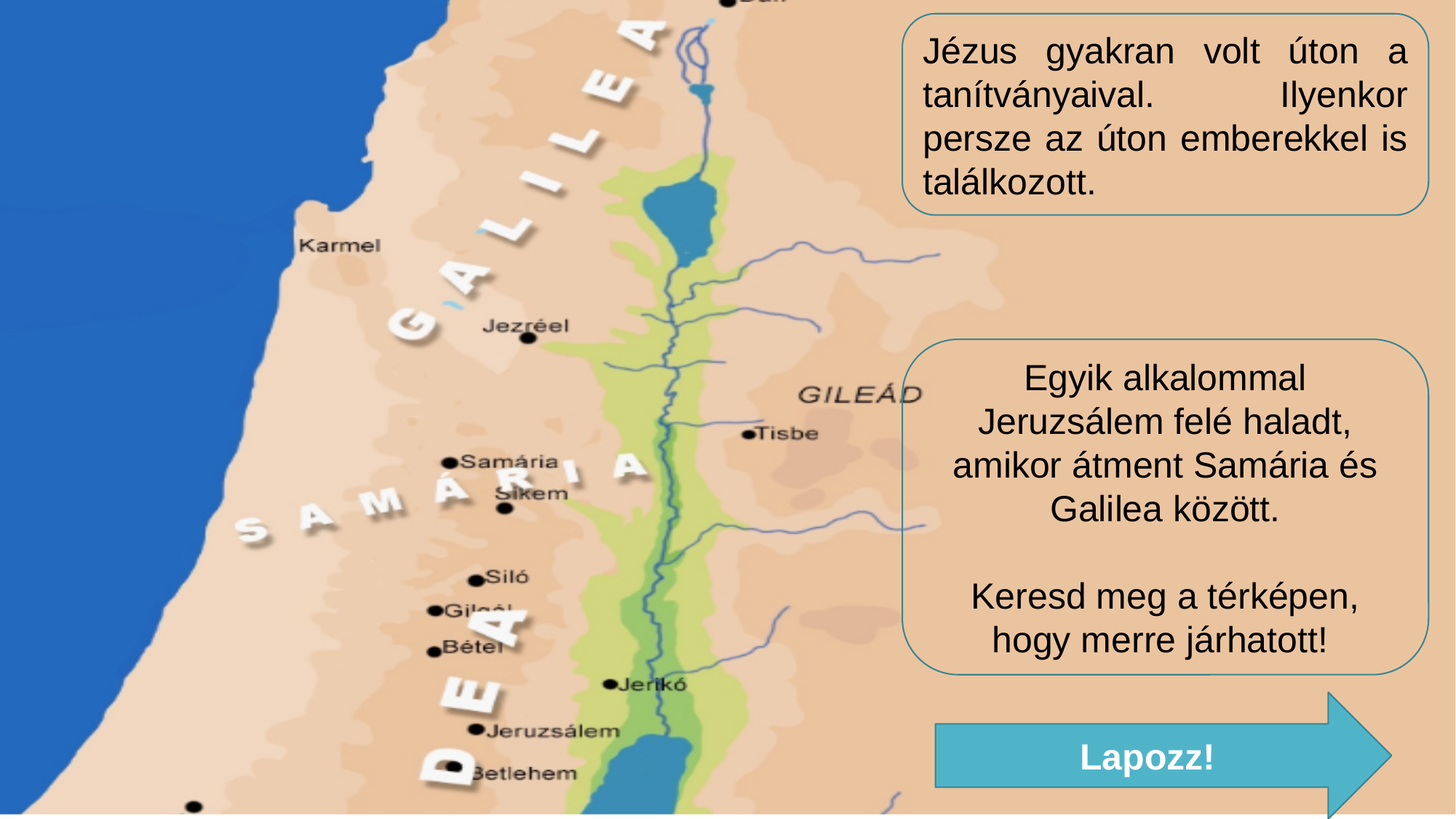

Jézus gyakran volt úton a tanítványaival. Ilyenkor persze az úton emberekkel is találkozott.
Egyik alkalommal Jeruzsálem felé haladt, amikor átment Samária és Galilea között.

Keresd meg a térképen, hogy merre járhatott!
Lapozz!